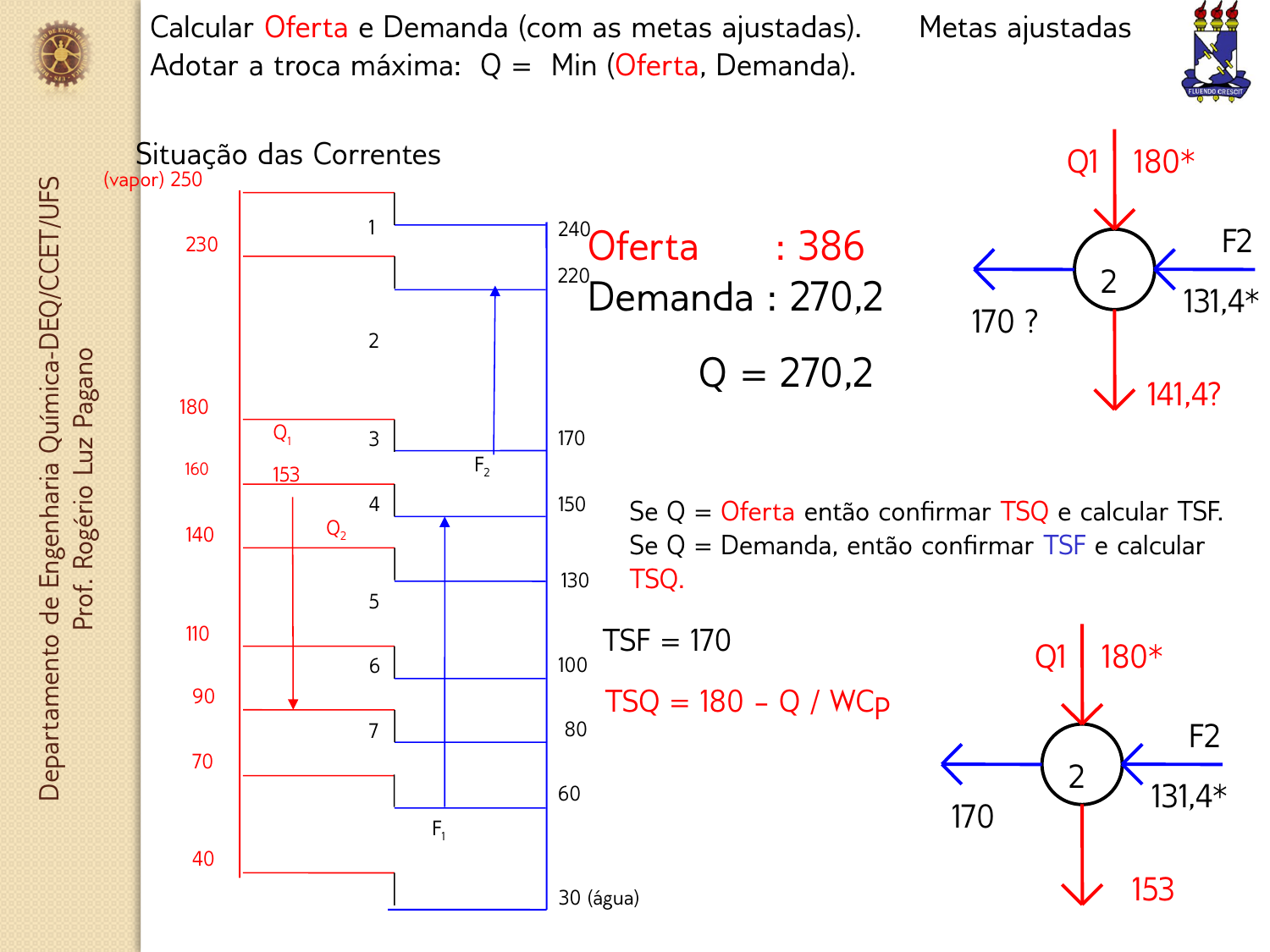

Calcular Oferta e Demanda (com as metas ajustadas).
Adotar a troca máxima:  Q =  Min (Oferta, Demanda).
Metas ajustadas

Q1
180*

F2

2

131,4*
170 ?

141,4?

Situação das Correntes
(vapor) 250

1
240

 230

220

2
  180
Q1
170

3

F2

 160
153

4

150

Q2
 140

  130
5

 110
100

6

90

   80

7
70

60

F1
40

30 (água)

Oferta      : 386
Demanda : 270,2
Q = 270,2
Se Q = Oferta então confirmar TSQ e calcular TSF.
Se Q = Demanda, então confirmar TSF e calcular TSQ.
TSF = 170

Q1
180*

F2

2

131,4*
170

153

TSQ = 180 – Q / WCp